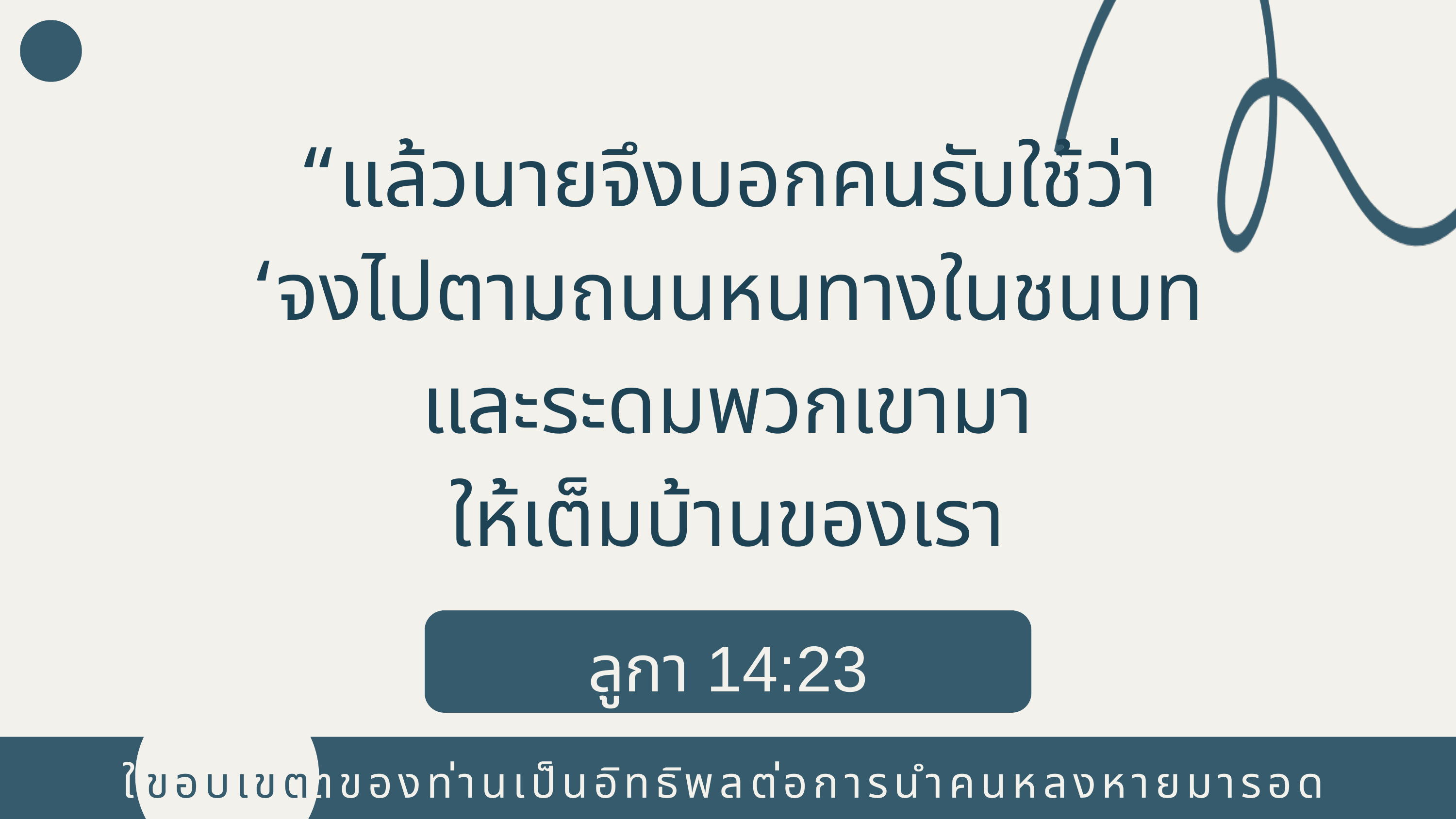

“แล้วนายจึงบอกคนรับใช้ว่า
‘จงไปตามถนนหนทางในชนบท
และระดมพวกเขามา
ให้เต็มบ้านของเรา

ลูกา 14:23

ขอบเขต
ใช้ขอบเขตของท่านเป็นอิทธิพลต่อการนำคนหลงหายมารอด